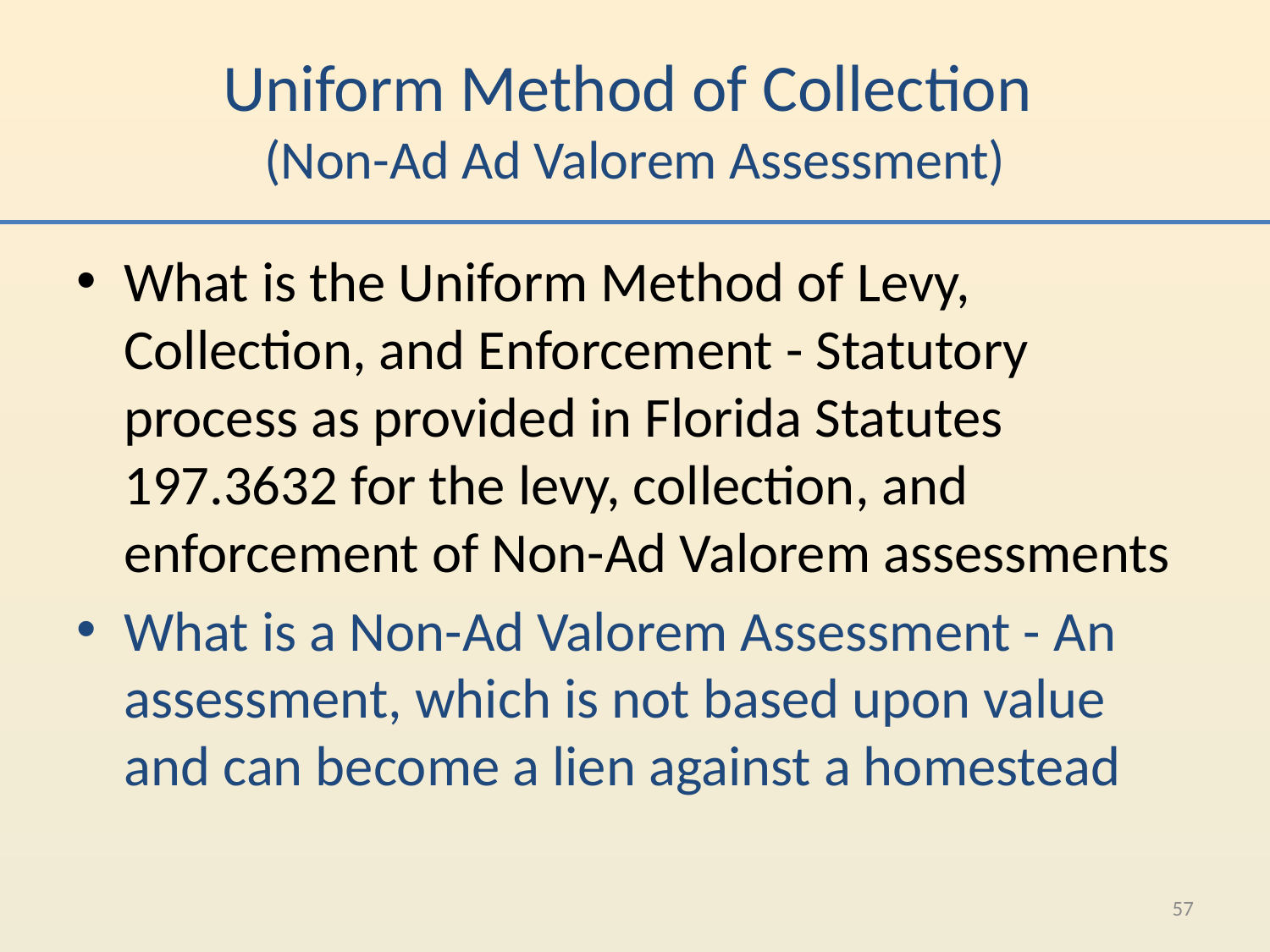

# Uniform Method of Collection (Non-Ad Ad Valorem Assessment)
What is the Uniform Method of Levy, Collection, and Enforcement - Statutory process as provided in Florida Statutes 197.3632 for the levy, collection, and enforcement of Non-Ad Valorem assessments
What is a Non-Ad Valorem Assessment - An assessment, which is not based upon value and can become a lien against a homestead
57